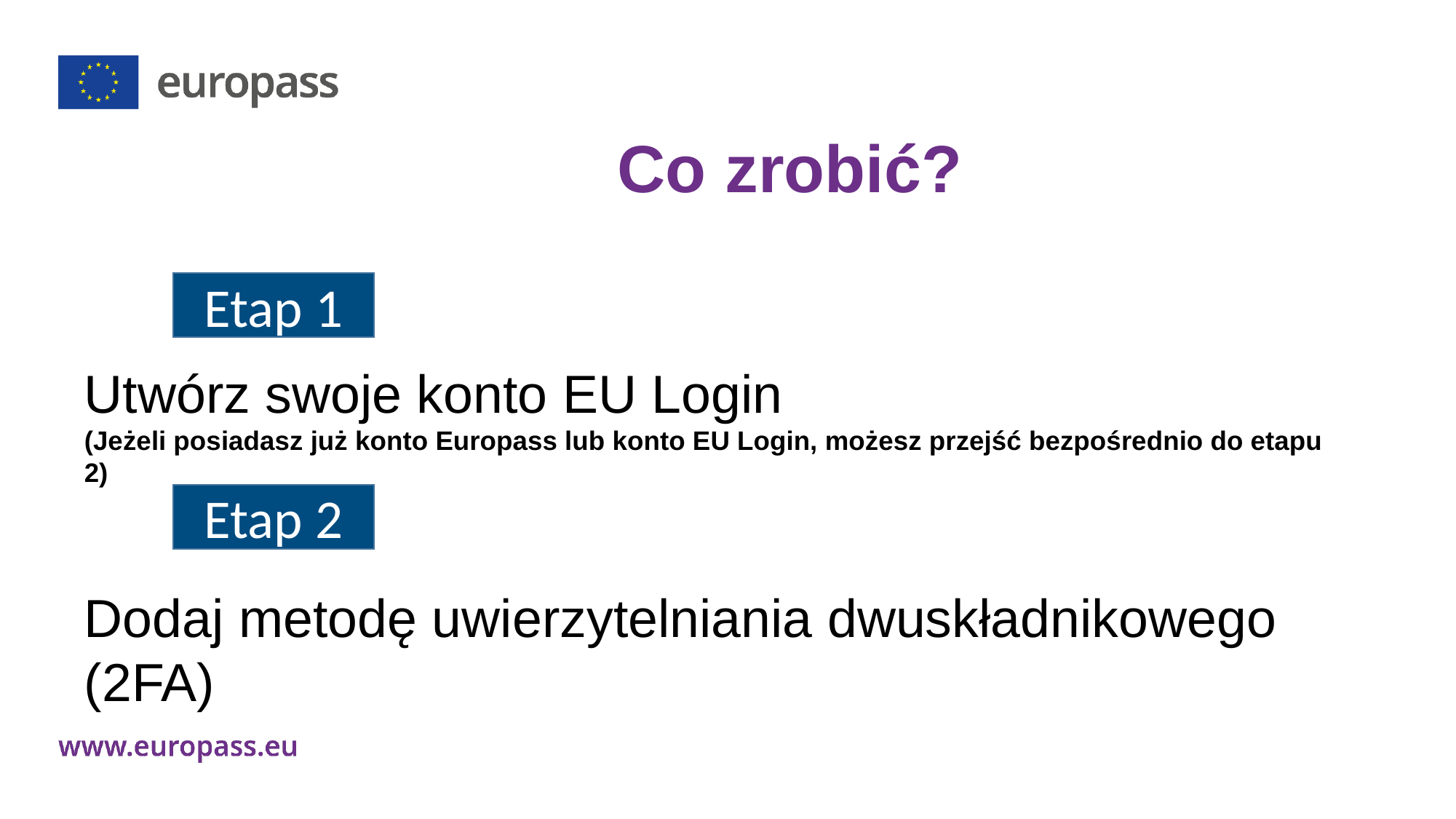

Co zrobić?

Utwórz swoje konto EU Login
(Jeżeli posiadasz już konto Europass lub konto EU Login, możesz przejść bezpośrednio do etapu 2)

Dodaj metodę uwierzytelniania dwuskładnikowego (2FA)
Etap 1
Etap 2